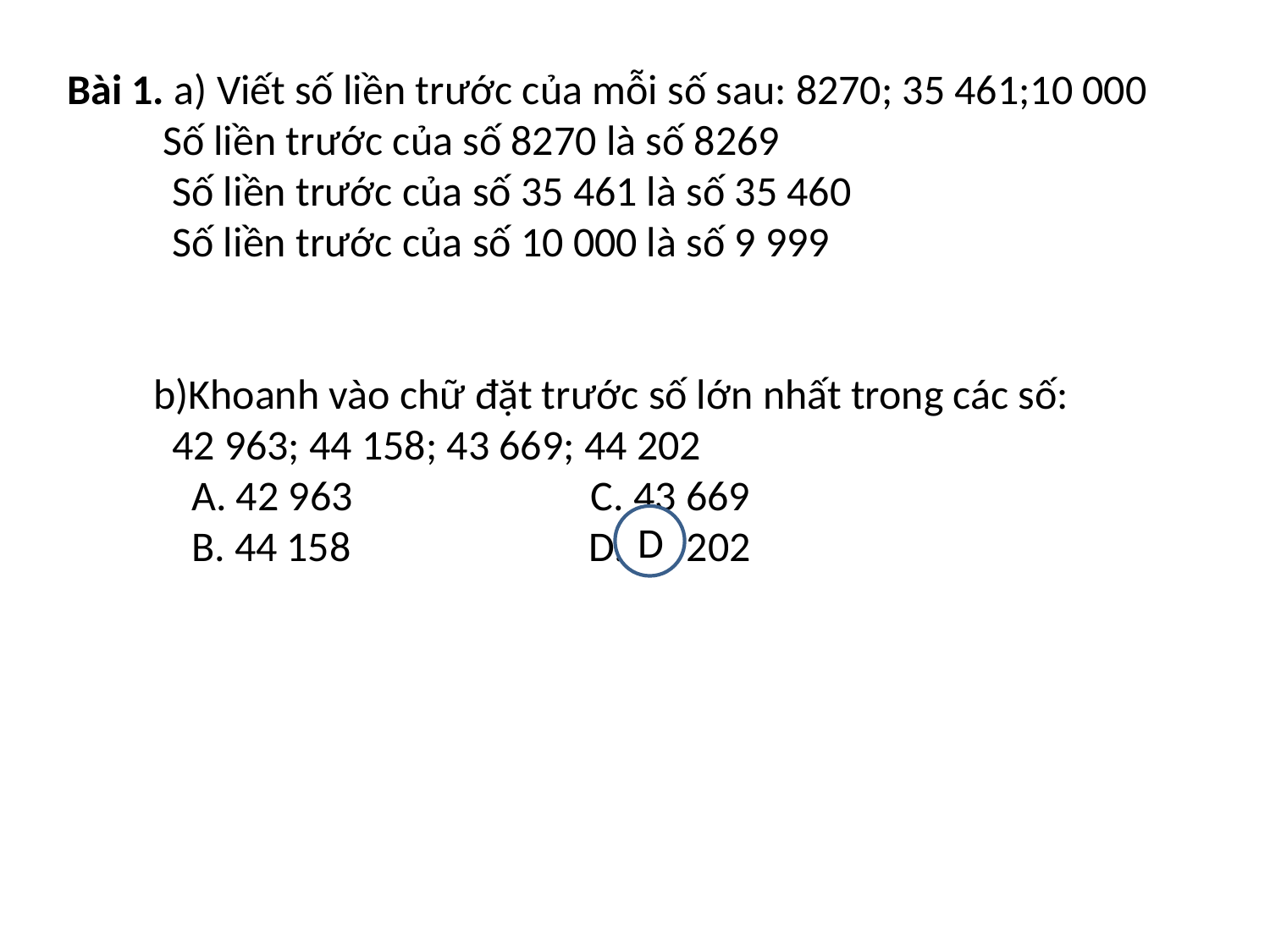

Bài 1. a) Viết số liền trước của mỗi số sau: 8270; 35 461;10 000
          Số liền trước của số 8270 là số 8269
           Số liền trước của số 35 461 là số 35 460
           Số liền trước của số 10 000 là số 9 999

         b)Khoanh vào chữ đặt trước số lớn nhất trong các số:
           42 963; 44 158; 43 669; 44 202
             A. 42 963                         C. 43 669
             B. 44 158                         D. 44 202

D